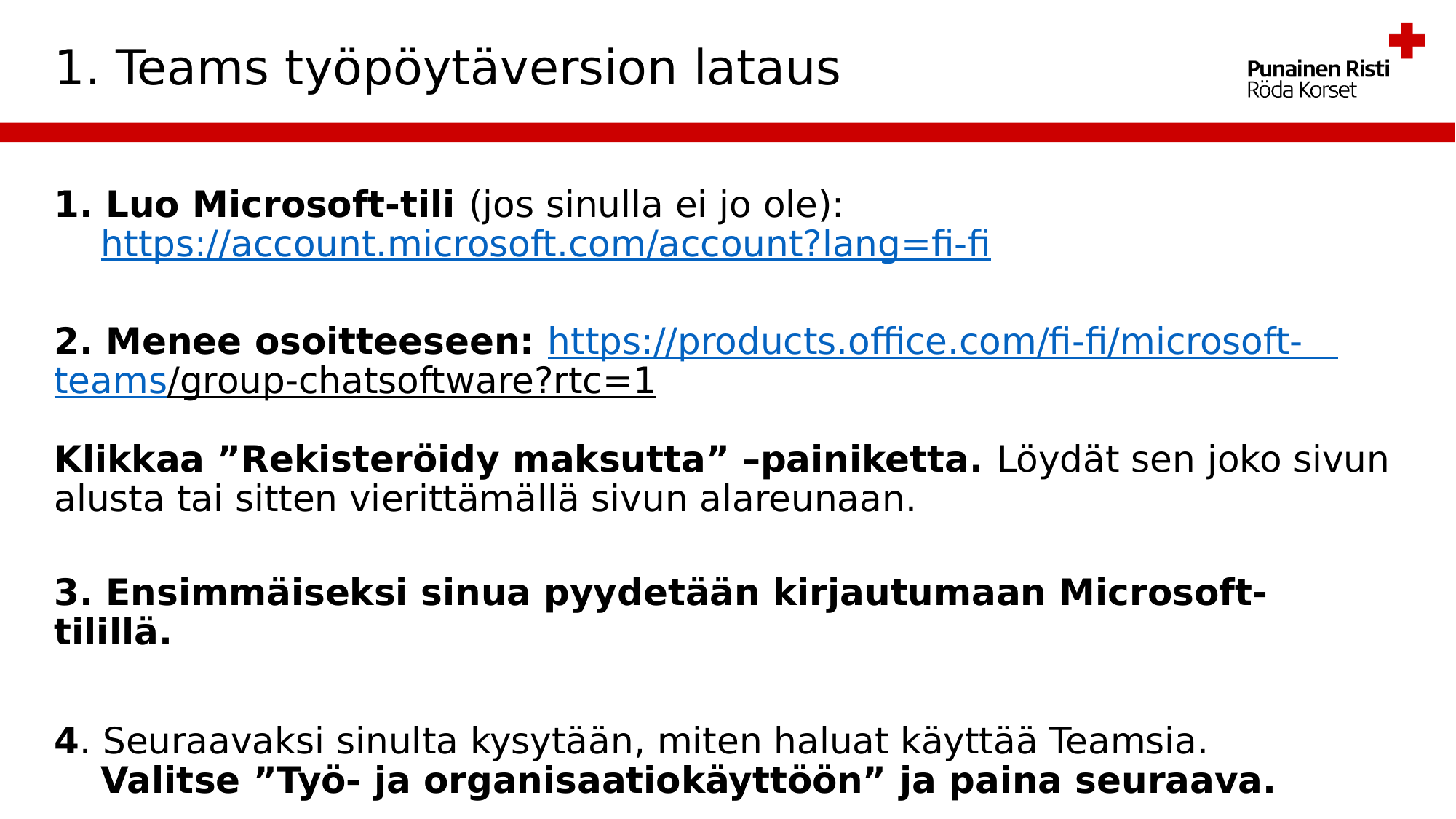

# 1. Teams työpöytäversion lataus
1. Luo Microsoft-tili (jos sinulla ei jo ole):
    https://account.microsoft.com/account?lang=fi-fi
2. Menee osoitteeseen: https://products.office.com/fi-fi/microsoft-   teams/group-chatsoftware?rtc=1
Klikkaa ”Rekisteröidy maksutta” –painiketta. Löydät sen joko sivun alusta tai sitten vierittämällä sivun alareunaan.
3. Ensimmäiseksi sinua pyydetään kirjautumaan Microsoft- tilillä.

4. Seuraavaksi sinulta kysytään, miten haluat käyttää Teamsia.
    Valitse ”Työ- ja organisaatiokäyttöön” ja paina seuraava.